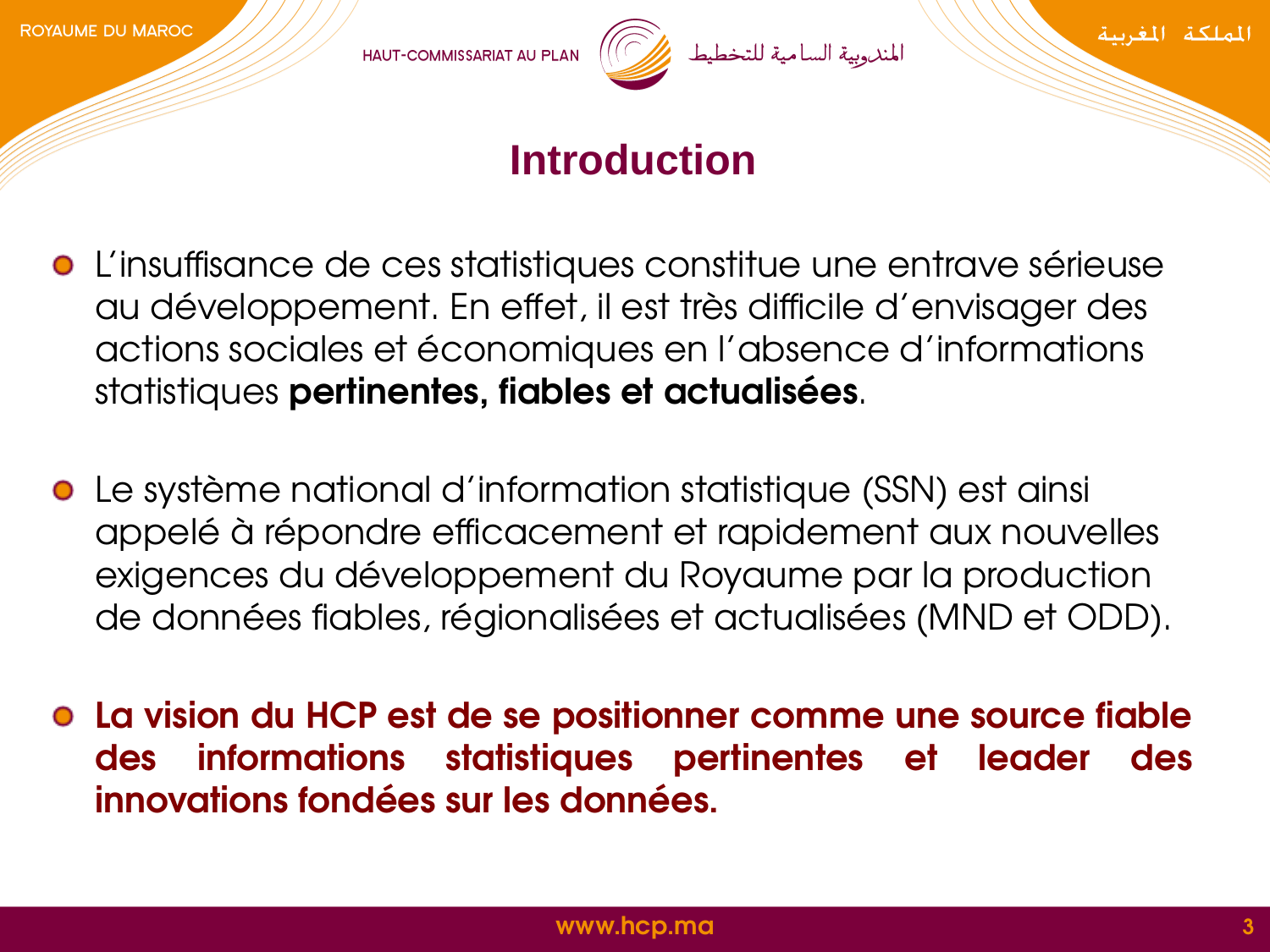

# Introduction

L’insuffisance de ces statistiques constitue une entrave sérieuse au développement. En effet, il est très difficile d’envisager des actions sociales et économiques en l’absence d’informations statistiques pertinentes, fiables et actualisées.

Le système national d’information statistique (SSN) est ainsi appelé à répondre efficacement et rapidement aux nouvelles exigences du développement du Royaume par la production de données fiables, régionalisées et actualisées (MND et ODD).

La vision du HCP est de se positionner comme une source fiable des informations statistiques pertinentes et leader des innovations fondées sur les données.
3